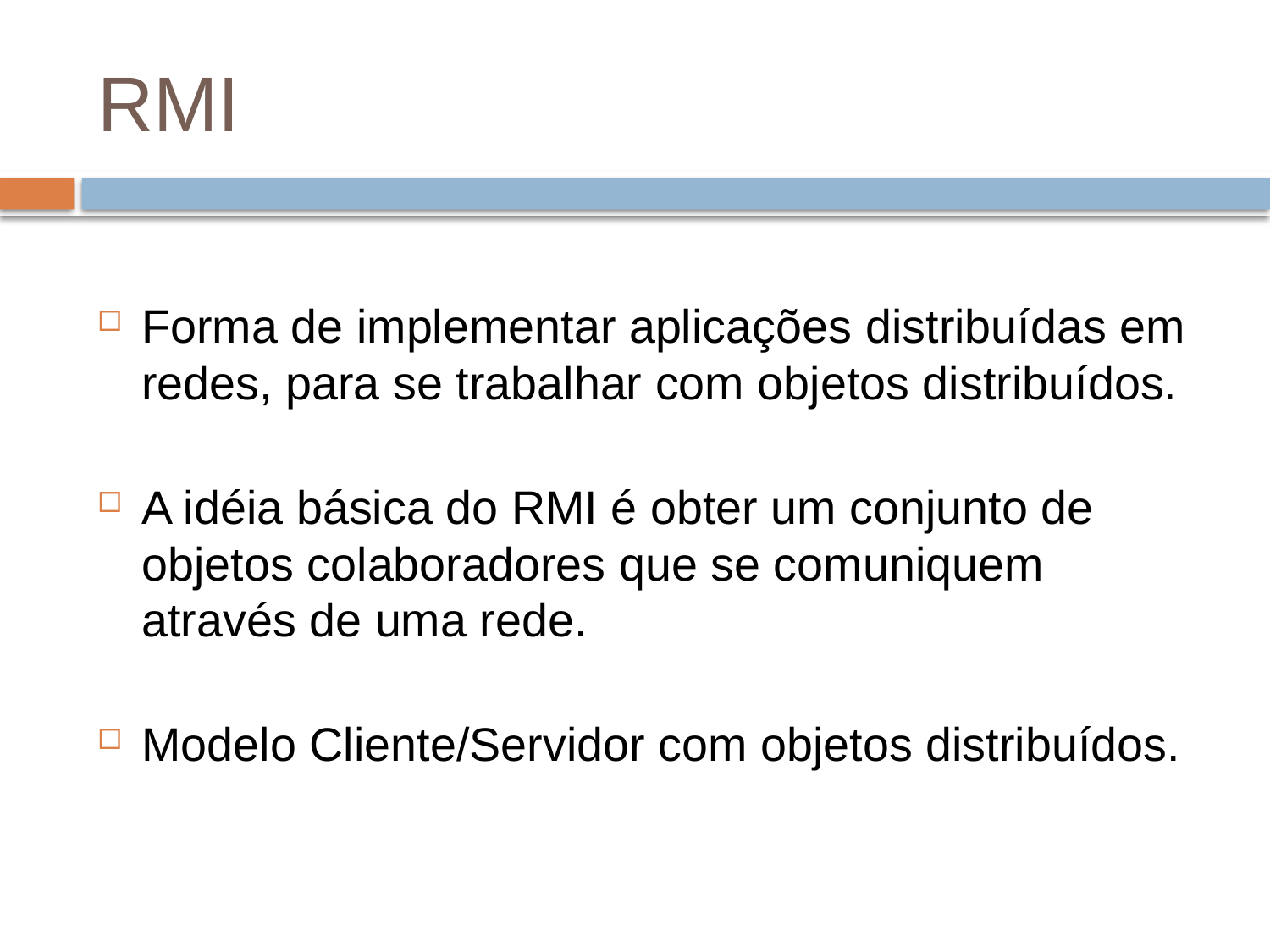

# RMI

Forma de implementar aplicações distribuídas em redes, para se trabalhar com objetos distribuídos.
A idéia básica do RMI é obter um conjunto de objetos colaboradores que se comuniquem através de uma rede.
Modelo Cliente/Servidor com objetos distribuídos.